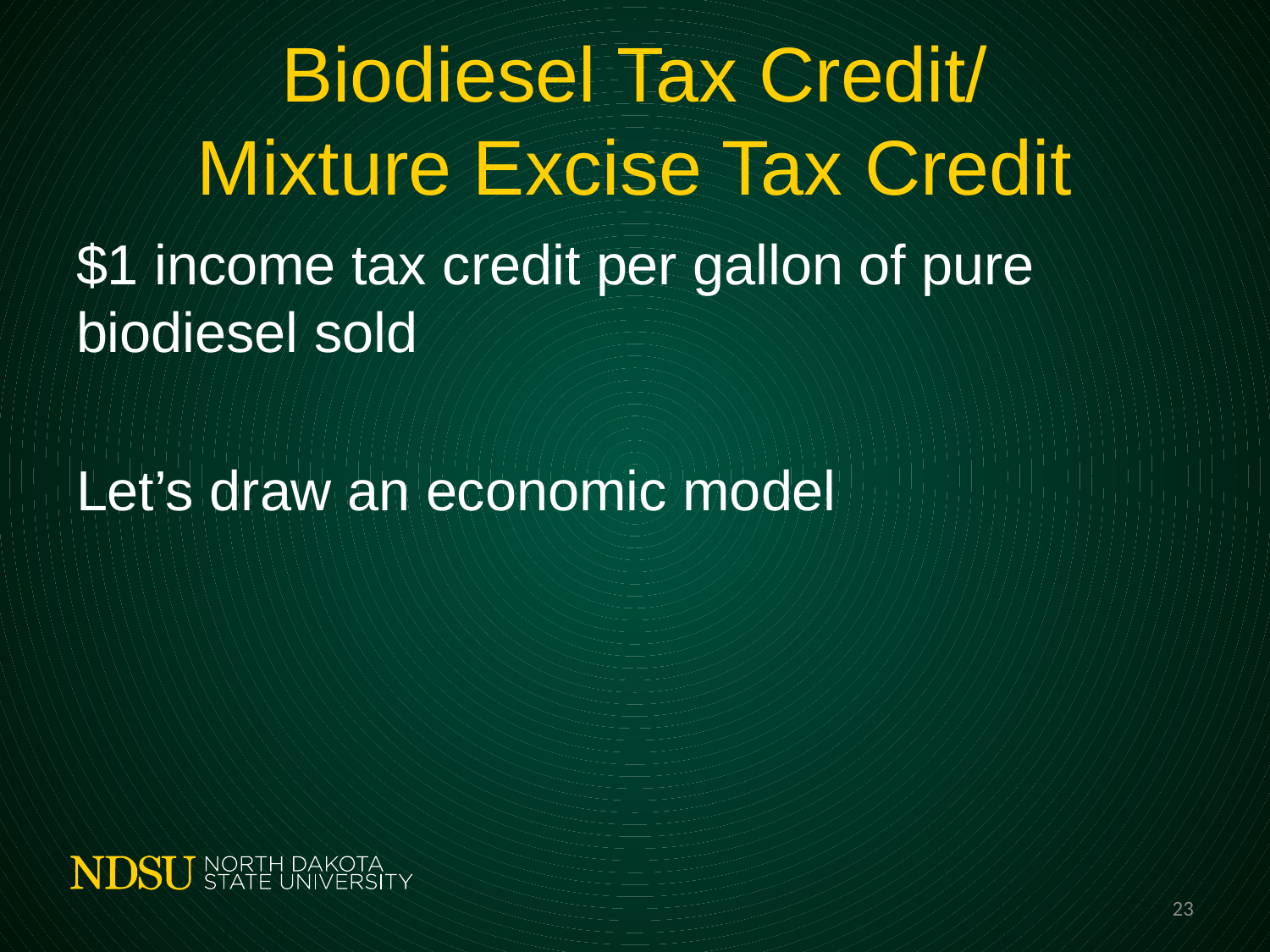

# Biodiesel Tax Credit/ Mixture Excise Tax Credit
$1 income tax credit per gallon of pure biodiesel sold

Let’s draw an economic model
23